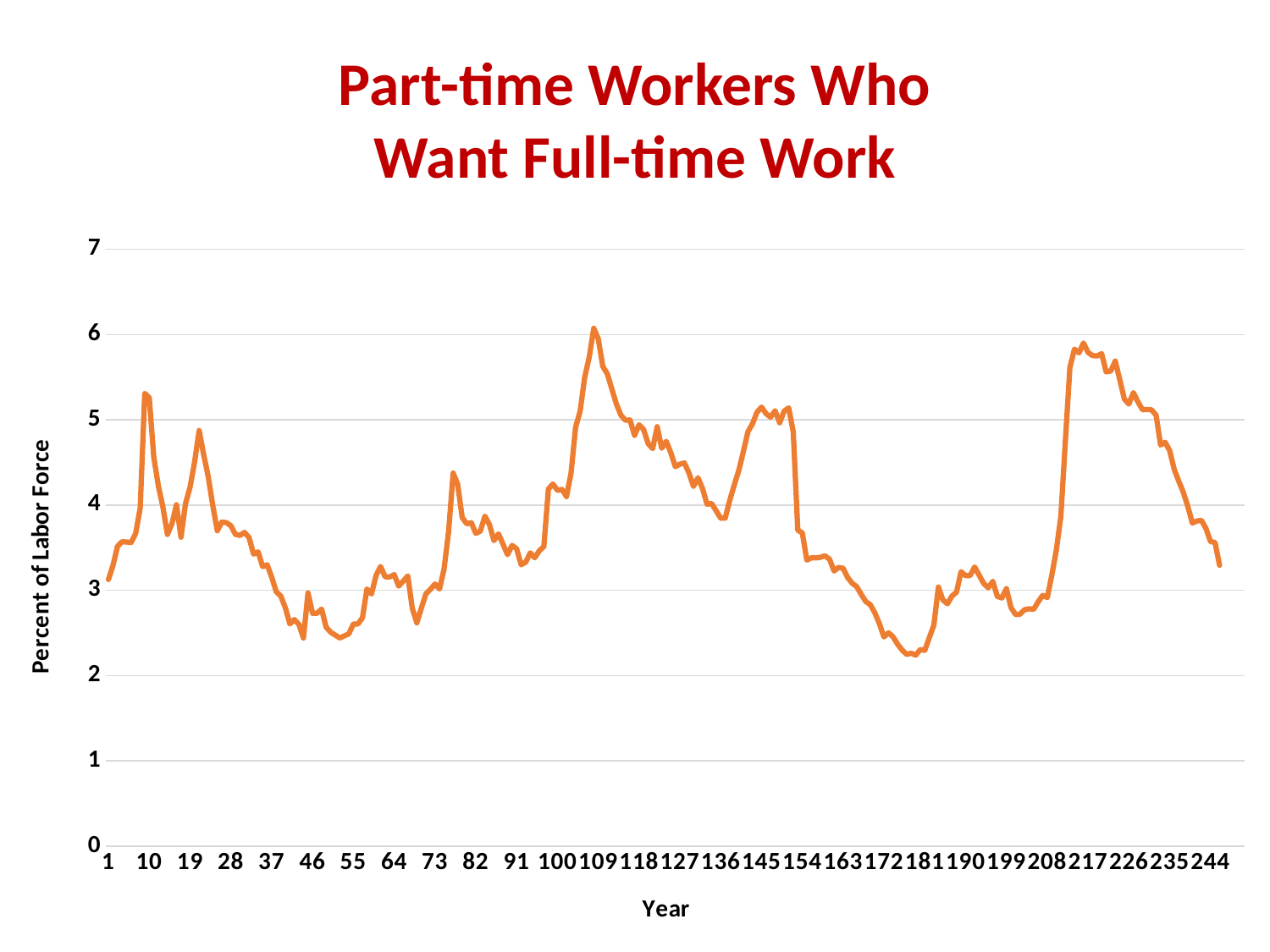

# Part-time Workers Who Want Full-time Work

### Chart

| Category | Recession | Part Time_LF |
|---|---|---|